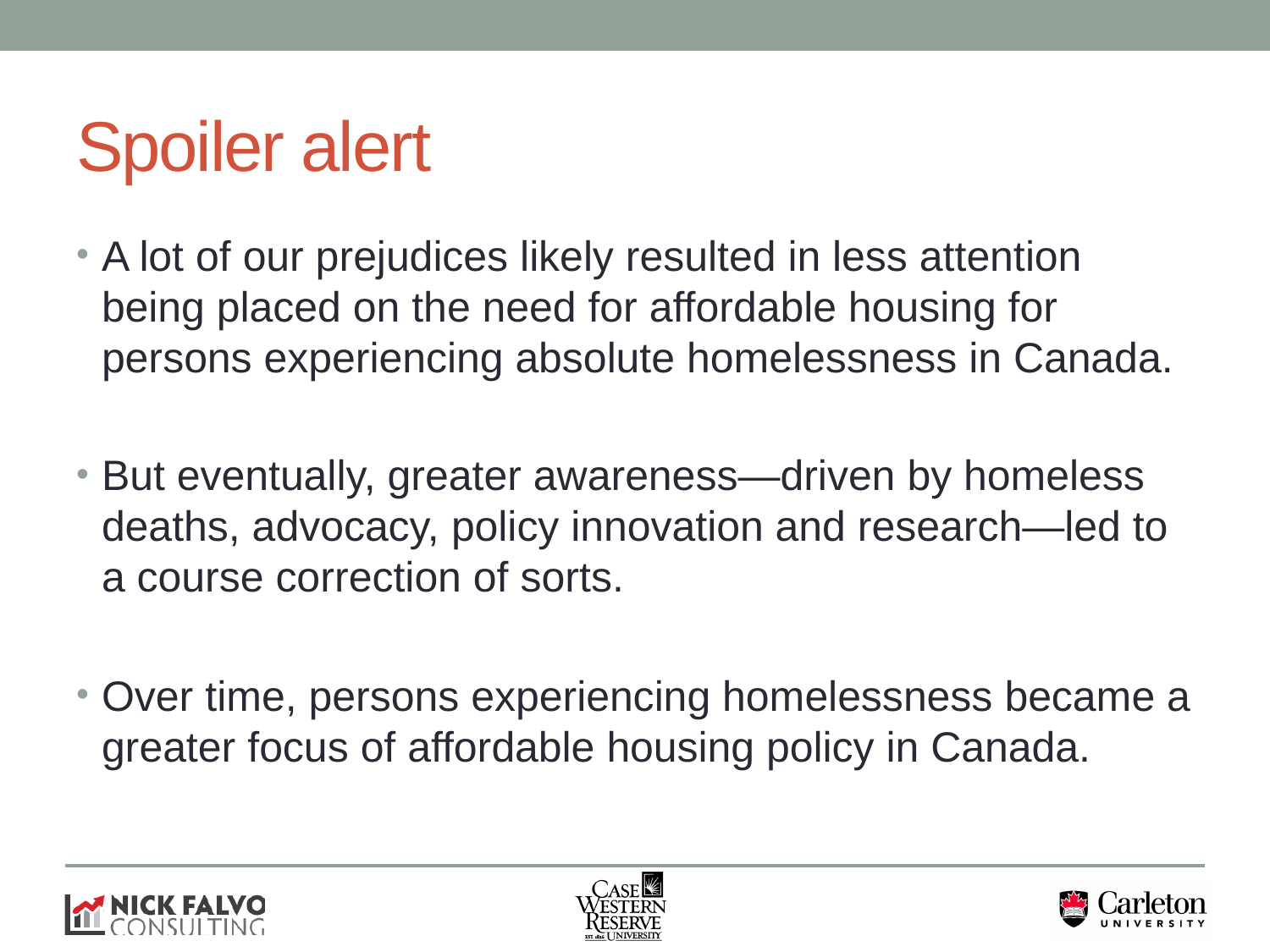

# Spoiler alert
A lot of our prejudices likely resulted in less attention being placed on the need for affordable housing for persons experiencing absolute homelessness in Canada.

But eventually, greater awareness—driven by homeless deaths, advocacy, policy innovation and research—led to a course correction of sorts.

Over time, persons experiencing homelessness became a greater focus of affordable housing policy in Canada.